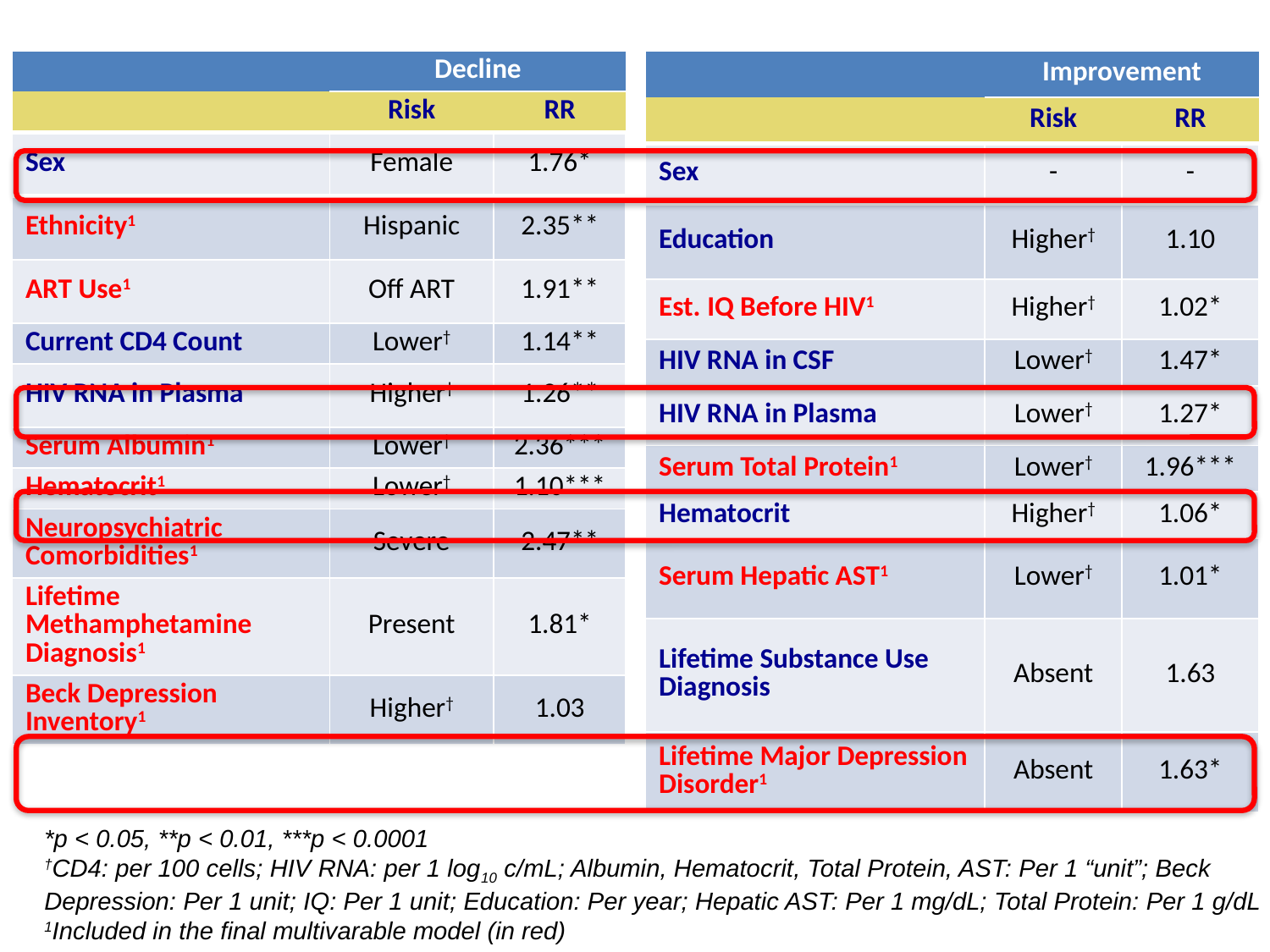

|  | Decline |  |
| --- | --- | --- |
|  | Risk | RR |
| Sex | Female | 1.76\* |
| Ethnicity1 | Hispanic | 2.35\*\* |
| ART Use1 | Off ART | 1.91\*\* |
| Current CD4 Count | Lower† | 1.14\*\* |
| HIV RNA in Plasma | Higher† | 1.26\*\* |
| Serum Albumin1 | Lower† | 2.36\*\*\* |
| Hematocrit1 | Lower† | 1.10\*\*\* |
| Neuropsychiatric Comorbidities1 | Severe | 2.47\*\* |
| Lifetime Methamphetamine Diagnosis1 | Present | 1.81\* |
| Beck Depression Inventory1 | Higher† | 1.03 |
|  | Improvement |  |
| --- | --- | --- |
|  | Risk | RR |
| Sex | - | - |
| Education | Higher† | 1.10 |
| Est. IQ Before HIV1 | Higher† | 1.02\* |
| HIV RNA in CSF | Lower† | 1.47\* |
| HIV RNA in Plasma | Lower† | 1.27\* |
| Serum Total Protein1 | Lower† | 1.96\*\*\* |
| Hematocrit | Higher† | 1.06\* |
| Serum Hepatic AST1 | Lower† | 1.01\* |
| Lifetime Substance Use Diagnosis | Absent | 1.63 |
| Lifetime Major Depression Disorder1 | Absent | 1.63\* |

*p < 0.05, **p < 0.01, ***p < 0.0001
†CD4: per 100 cells; HIV RNA: per 1 log10 c/mL; Albumin, Hematocrit, Total Protein, AST: Per 1 “unit”; Beck
Depression: Per 1 unit; IQ: Per 1 unit; Education: Per year; Hepatic AST: Per 1 mg/dL; Total Protein: Per 1 g/dL
1Included in the final multivarable model (in red)